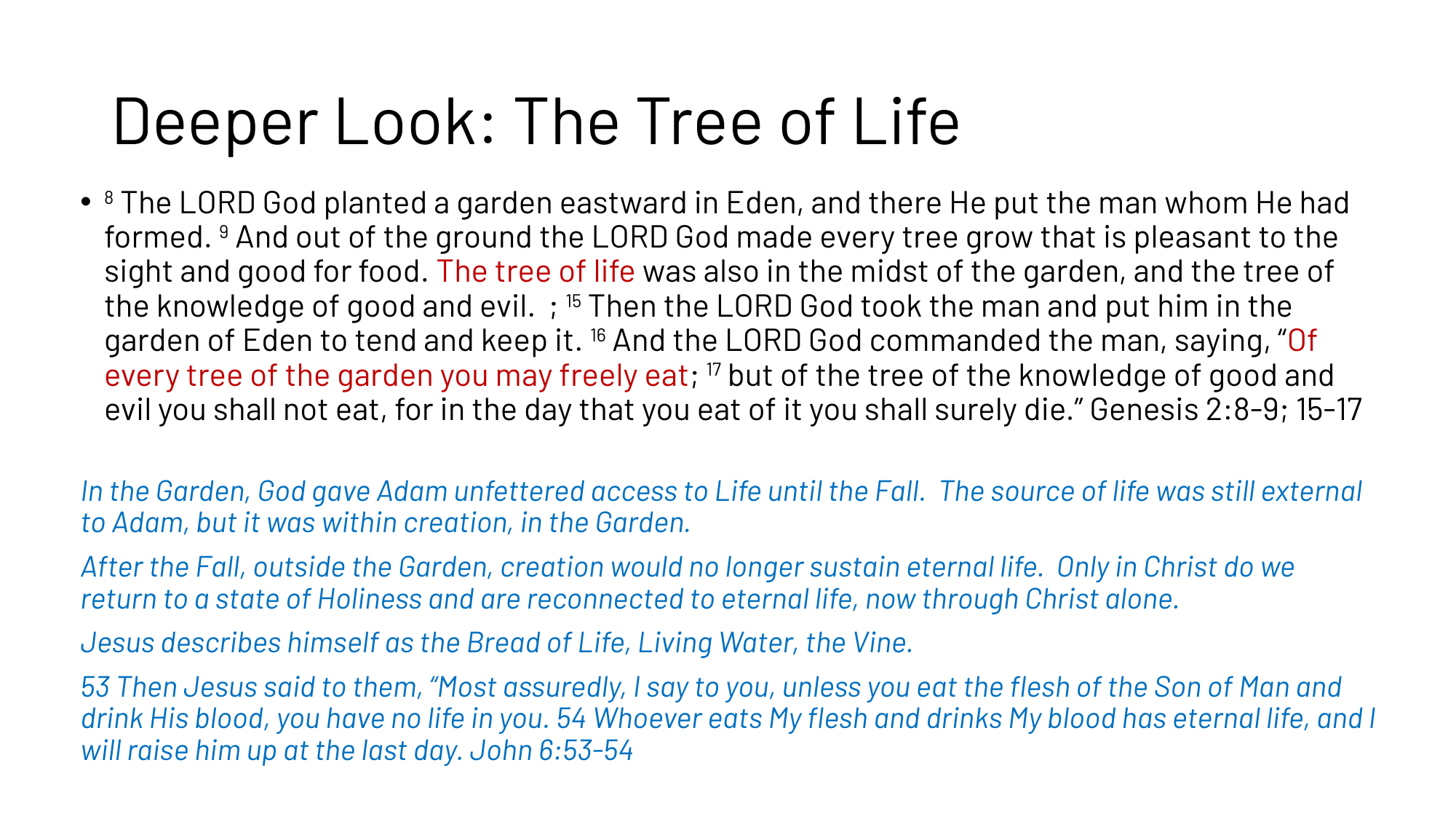

# Deeper Look: The Tree of Life
8 The LORD God planted a garden eastward in Eden, and there He put the man whom He had formed. 9 And out of the ground the LORD God made every tree grow that is pleasant to the sight and good for food. The tree of life was also in the midst of the garden, and the tree of the knowledge of good and evil.  ; 15 Then the LORD God took the man and put him in the garden of Eden to tend and keep it. 16 And the LORD God commanded the man, saying, “Of every tree of the garden you may freely eat; 17 but of the tree of the knowledge of good and evil you shall not eat, for in the day that you eat of it you shall surely die.” Genesis 2:8-9; 15-17

In the Garden, God gave Adam unfettered access to Life until the Fall.  The source of life was still external to Adam, but it was within creation, in the Garden.
After the Fall, outside the Garden, creation would no longer sustain eternal life.  Only in Christ do we return to a state of Holiness and are reconnected to eternal life, now through Christ alone.
Jesus describes himself as the Bread of Life, Living Water, the Vine.
53 Then Jesus said to them, “Most assuredly, I say to you, unless you eat the flesh of the Son of Man and drink His blood, you have no life in you. 54 Whoever eats My flesh and drinks My blood has eternal life, and I will raise him up at the last day. John 6:53-54